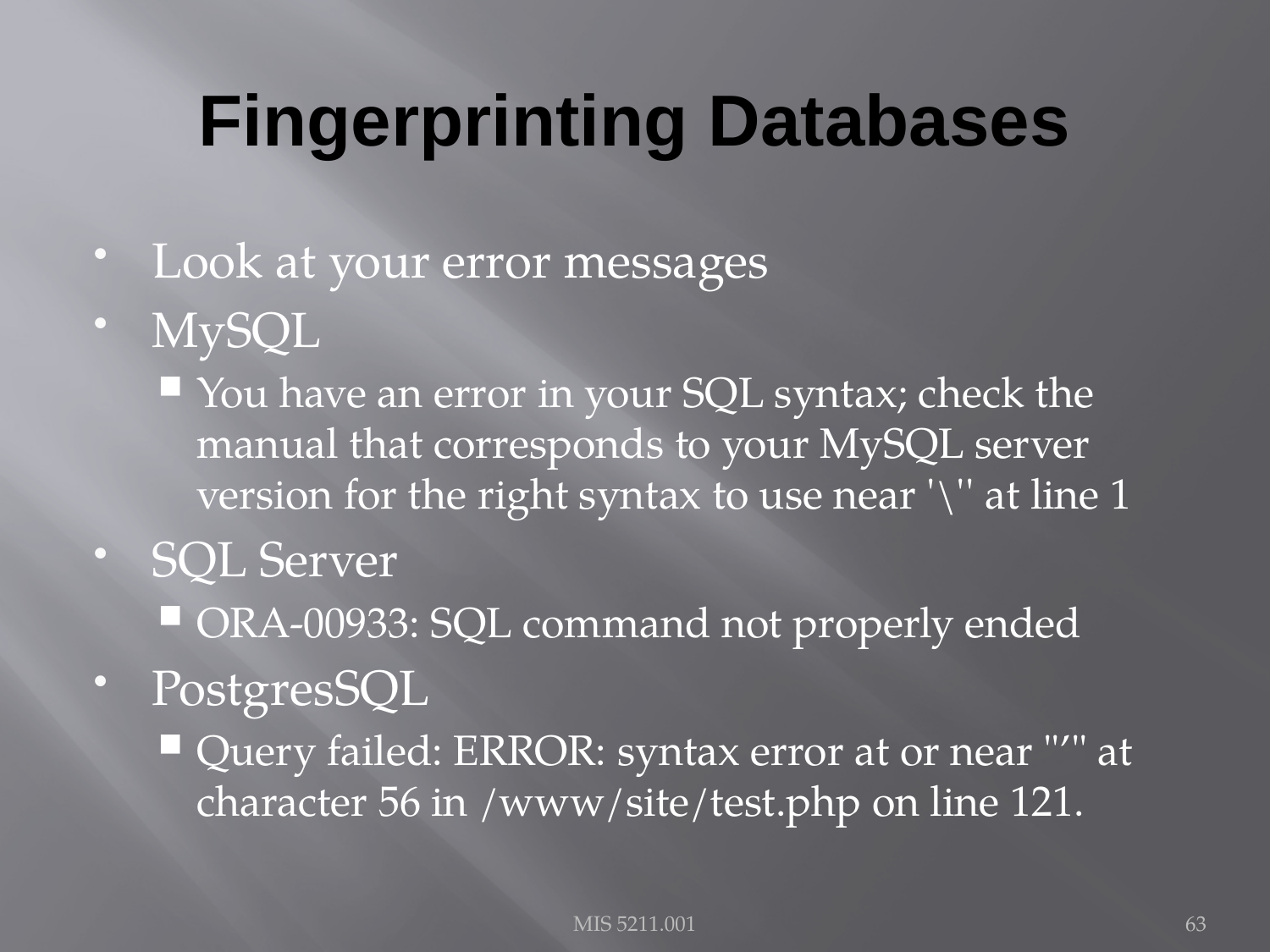

# Fingerprinting Databases
Look at your error messages
MySQL
You have an error in your SQL syntax; check the manual that corresponds to your MySQL server version for the right syntax to use near '\'' at line 1
SQL Server
ORA-00933: SQL command not properly ended
PostgresSQL
Query failed: ERROR: syntax error at or near "’" at character 56 in /www/site/test.php on line 121.
MIS 5211.001
63